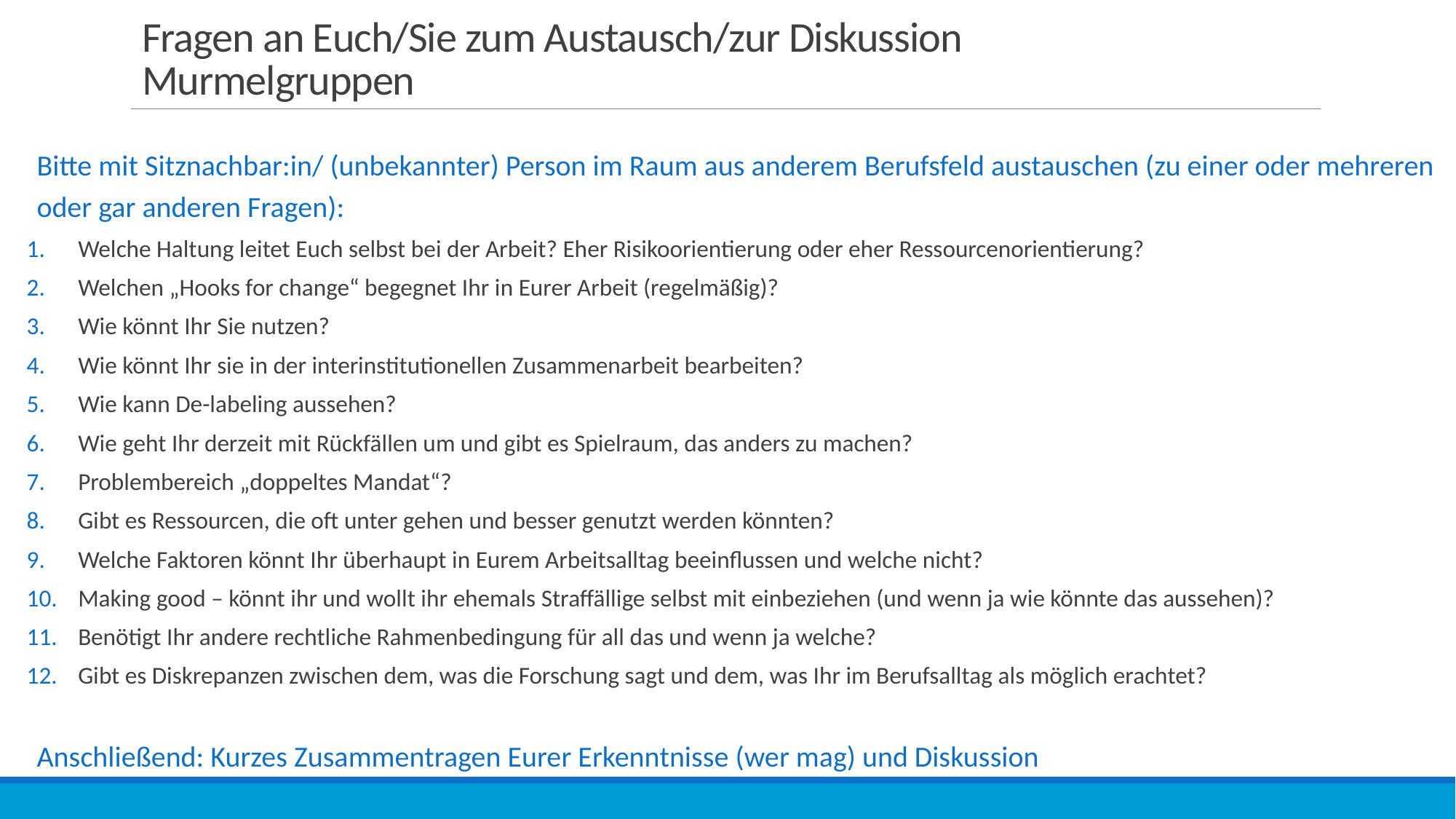

# Fragen an Euch/Sie zum Austausch/zur Diskussion Murmelgruppen
Bitte mit Sitznachbar:in/ (unbekannter) Person im Raum aus anderem Berufsfeld austauschen (zu einer oder mehreren oder gar anderen Fragen):
Welche Haltung leitet Euch selbst bei der Arbeit? Eher Risikoorientierung oder eher Ressourcenorientierung?
Welchen „Hooks for change“ begegnet Ihr in Eurer Arbeit (regelmäßig)?
Wie könnt Ihr Sie nutzen?
Wie könnt Ihr sie in der interinstitutionellen Zusammenarbeit bearbeiten?
Wie kann De-labeling aussehen?
Wie geht Ihr derzeit mit Rückfällen um und gibt es Spielraum, das anders zu machen?
Problembereich „doppeltes Mandat“?
Gibt es Ressourcen, die oft unter gehen und besser genutzt werden könnten?
Welche Faktoren könnt Ihr überhaupt in Eurem Arbeitsalltag beeinflussen und welche nicht?
Making good – könnt ihr und wollt ihr ehemals Straffällige selbst mit einbeziehen (und wenn ja wie könnte das aussehen)?
Benötigt Ihr andere rechtliche Rahmenbedingung für all das und wenn ja welche?
Gibt es Diskrepanzen zwischen dem, was die Forschung sagt und dem, was Ihr im Berufsalltag als möglich erachtet?

Anschließend: Kurzes Zusammentragen Eurer Erkenntnisse (wer mag) und Diskussion